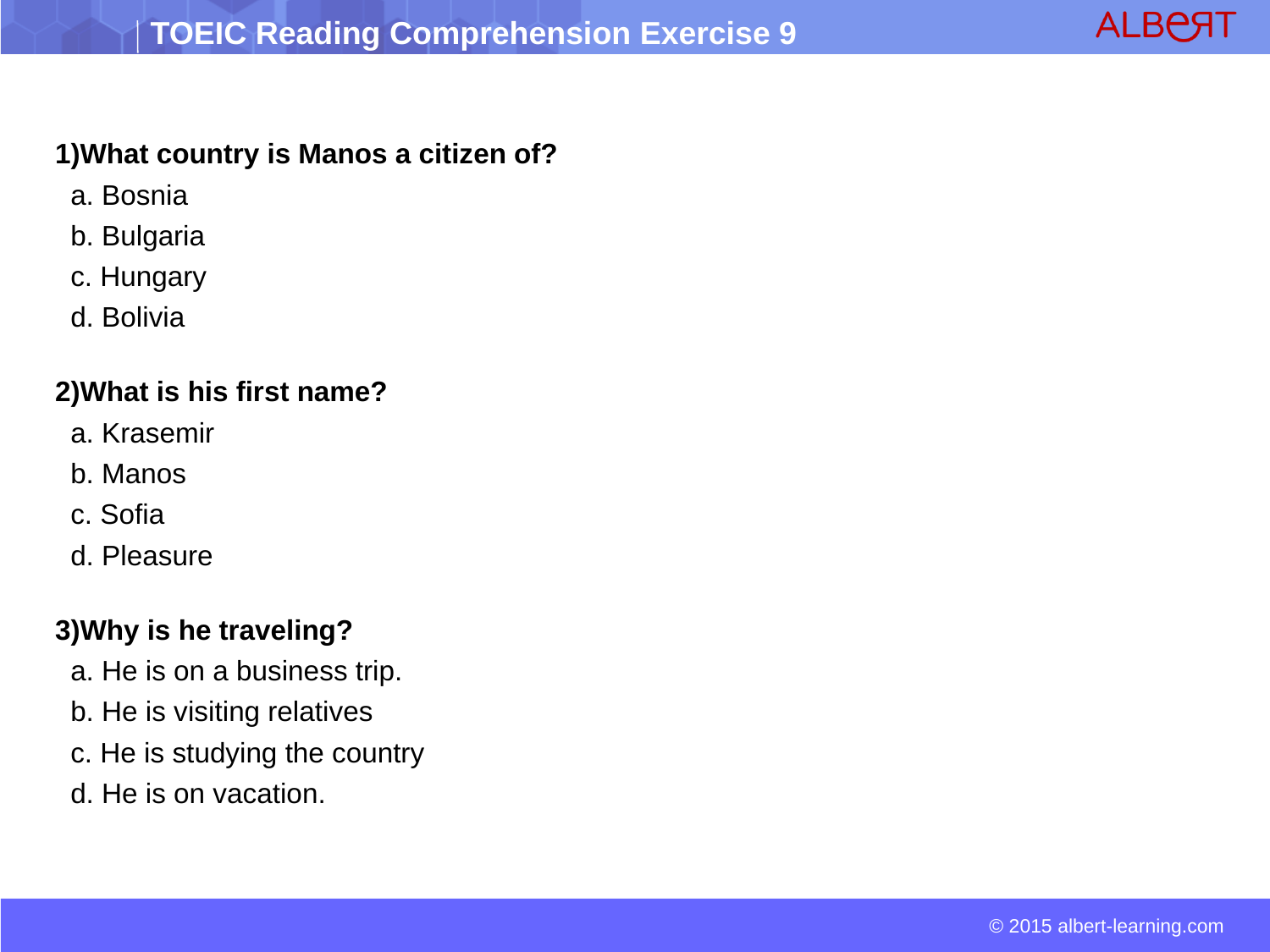

1)What country is Manos a citizen of?
  a. Bosnia
  b. Bulgaria
  c. Hungary
  d. Bolivia
2)What is his first name?
  a. Krasemir
  b. Manos
  c. Sofia
  d. Pleasure
3)Why is he traveling?
  a. He is on a business trip.
  b. He is visiting relatives
  c. He is studying the country
  d. He is on vacation.